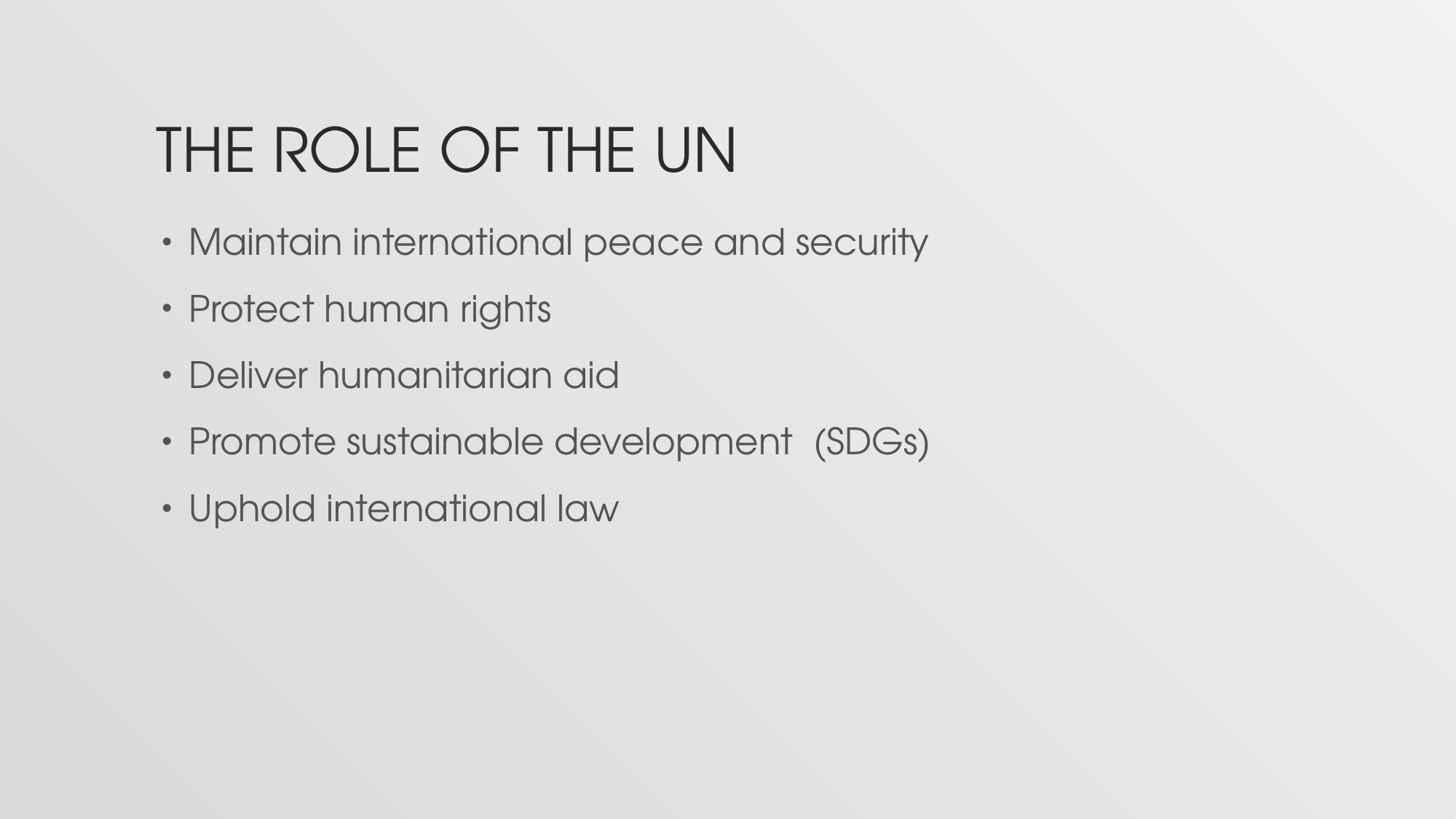

# The Role of the UN
Maintain international peace and security
Protect human rights
Deliver humanitarian aid
Promote sustainable development  (SDGs)
Uphold international law